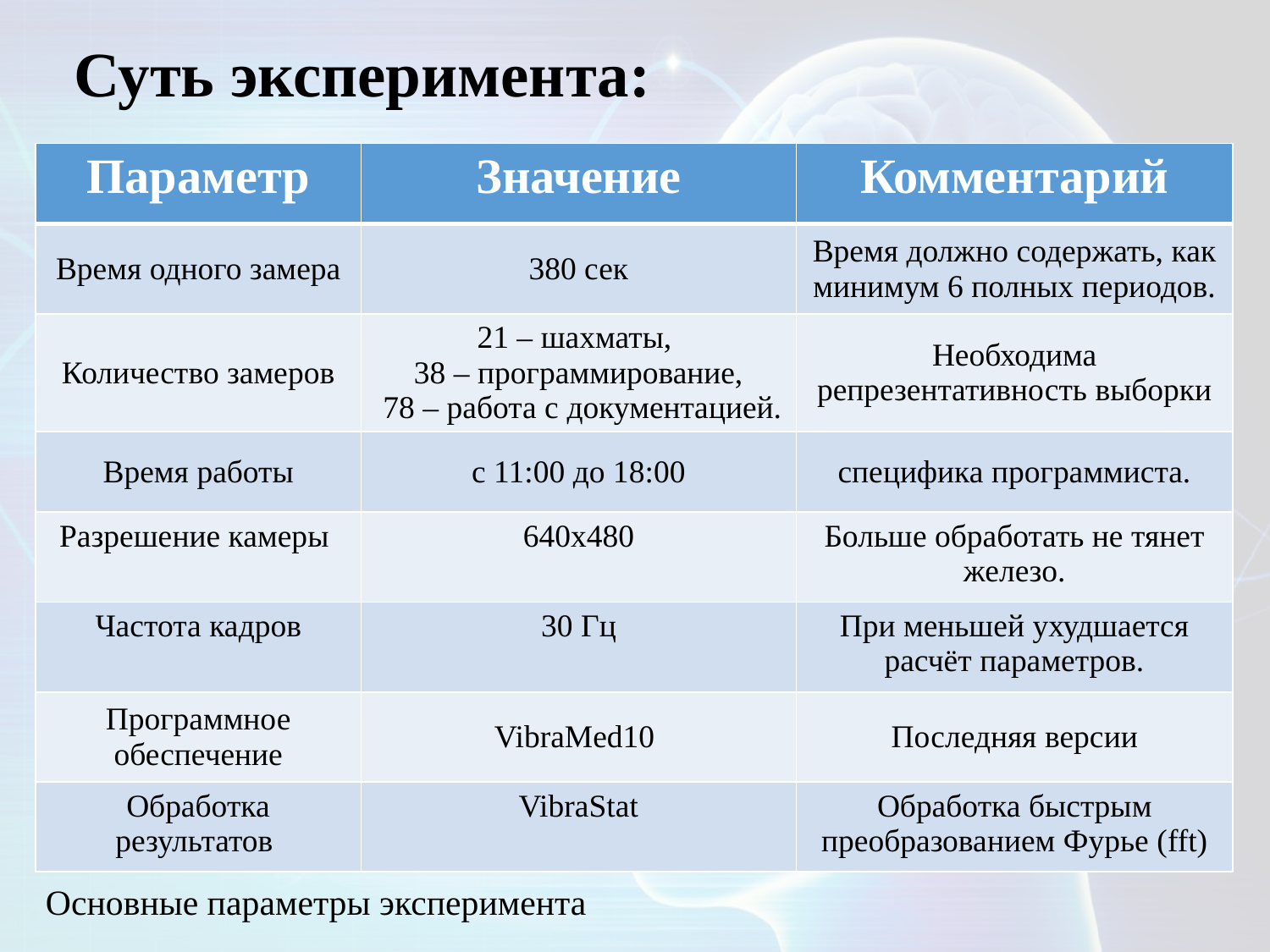

# Суть эксперимента:
| Параметр | Значение | Комментарий |
| --- | --- | --- |
| Время одного замера | 380 сек | Время должно содержать, как минимум 6 полных периодов. |
| Количество замеров | 21 – шахматы, 38 – программирование, 78 – работа с документацией. | Необходима репрезентативность выборки |
| Время работы | с 11:00 до 18:00 | специфика программиста. |
| Разрешение камеры | 640x480 | Больше обработать не тянет железо. |
| Частота кадров | 30 Гц | При меньшей ухудшается расчёт параметров. |
| Программное обеспечение | VibraMed10 | Последняя версии |
| Обработка результатов | VibraStat | Обработка быстрым преобразованием Фурье (fft) |
Основные параметры эксперимента